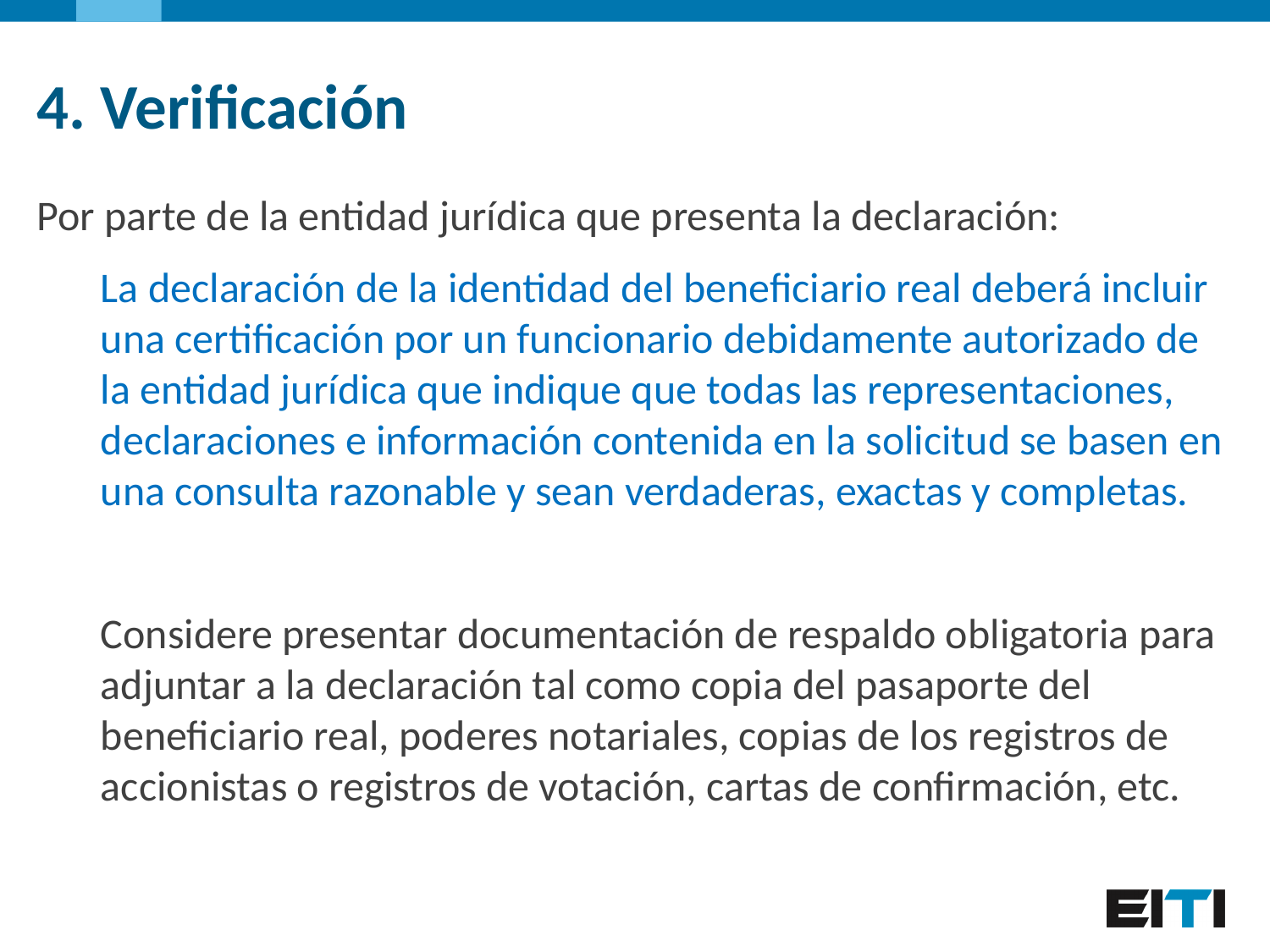

4. Verificación
Por parte de la entidad jurídica que presenta la declaración:
La declaración de la identidad del beneficiario real deberá incluir una certificación por un funcionario debidamente autorizado de la entidad jurídica que indique que todas las representaciones, declaraciones e información contenida en la solicitud se basen en una consulta razonable y sean verdaderas, exactas y completas.

Considere presentar documentación de respaldo obligatoria para adjuntar a la declaración tal como copia del pasaporte del beneficiario real, poderes notariales, copias de los registros de accionistas o registros de votación, cartas de confirmación, etc.